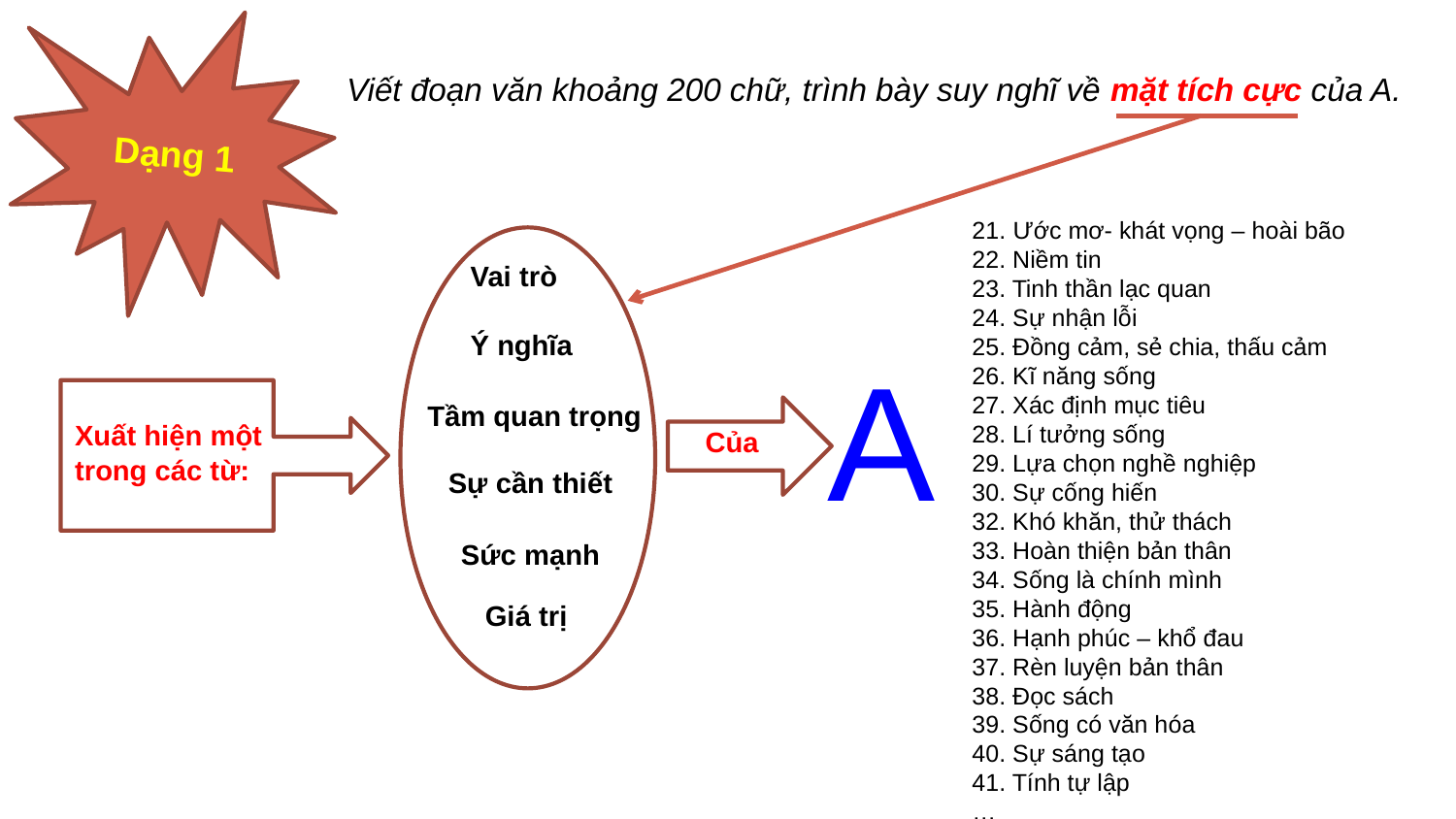

Dạng 1
Viết đoạn văn khoảng 200 chữ, trình bày suy nghĩ về mặt tích cực của A.
21. Ước mơ- khát vọng – hoài bão
22. Niềm tin
23. Tinh thần lạc quan
24. Sự nhận lỗi
25. Đồng cảm, sẻ chia, thấu cảm
26. Kĩ năng sống
27. Xác định mục tiêu
28. Lí tưởng sống
29. Lựa chọn nghề nghiệp
30. Sự cống hiến
32. Khó khăn, thử thách
33. Hoàn thiện bản thân
34. Sống là chính mình
35. Hành động
36. Hạnh phúc – khổ đau
37. Rèn luyện bản thân
38. Đọc sách
39. Sống có văn hóa
40. Sự sáng tạo
41. Tính tự lập
…

Vai trò
Ý nghĩa
A

Tầm quan trọng
Xuất hiện một trong các từ:
Của
Sự cần thiết
Sức mạnh
Giá trị